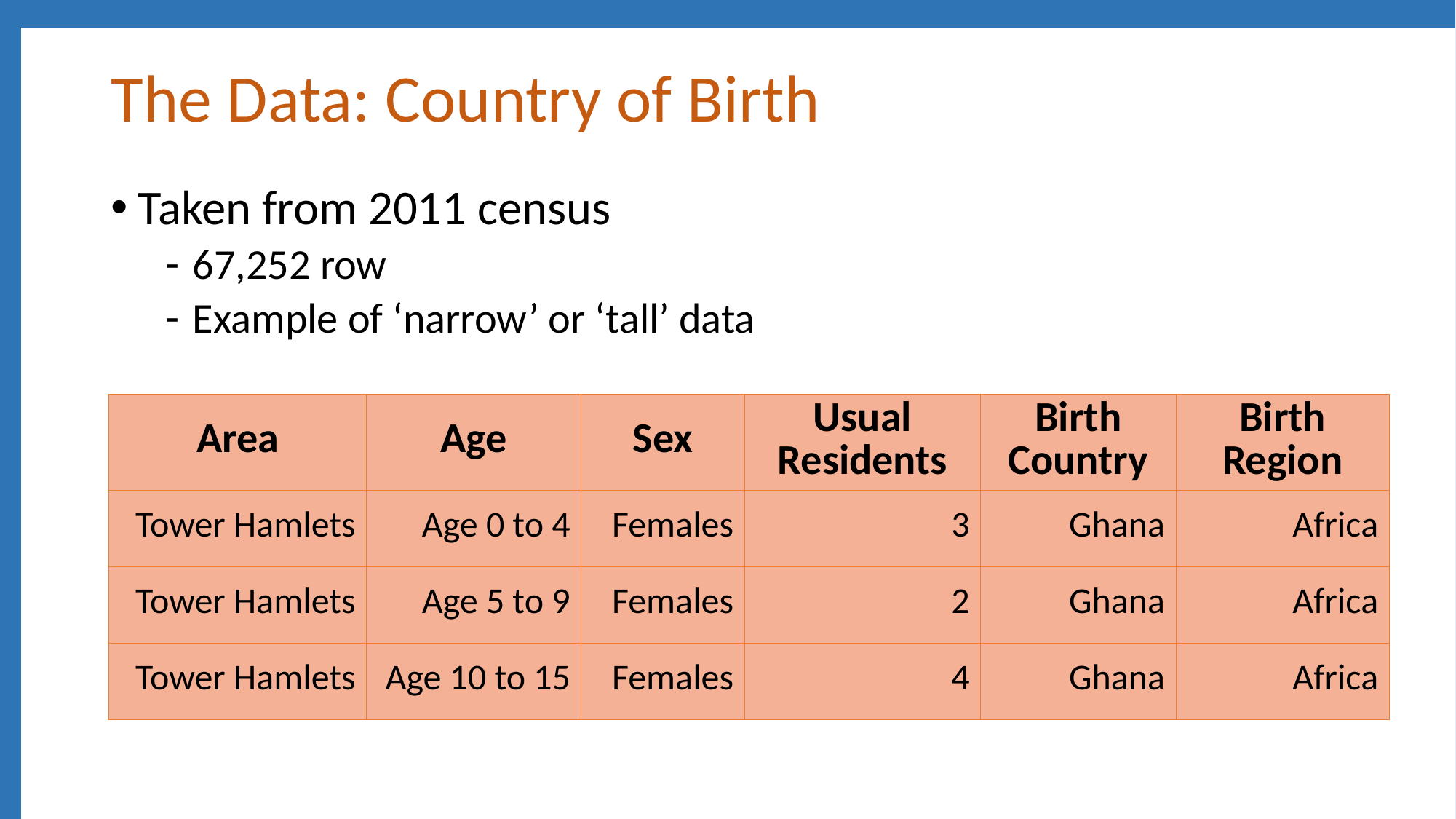

# The Data: Country of Birth
Taken from 2011 census
67,252 row
Example of ‘narrow’ or ‘tall’ data
| Area | Age | Sex | Usual Residents | Birth Country | Birth Region |
| --- | --- | --- | --- | --- | --- |
| Tower Hamlets | Age 0 to 4 | Females | 3 | Ghana | Africa |
| Tower Hamlets | Age 5 to 9 | Females | 2 | Ghana | Africa |
| Tower Hamlets | Age 10 to 15 | Females | 4 | Ghana | Africa |